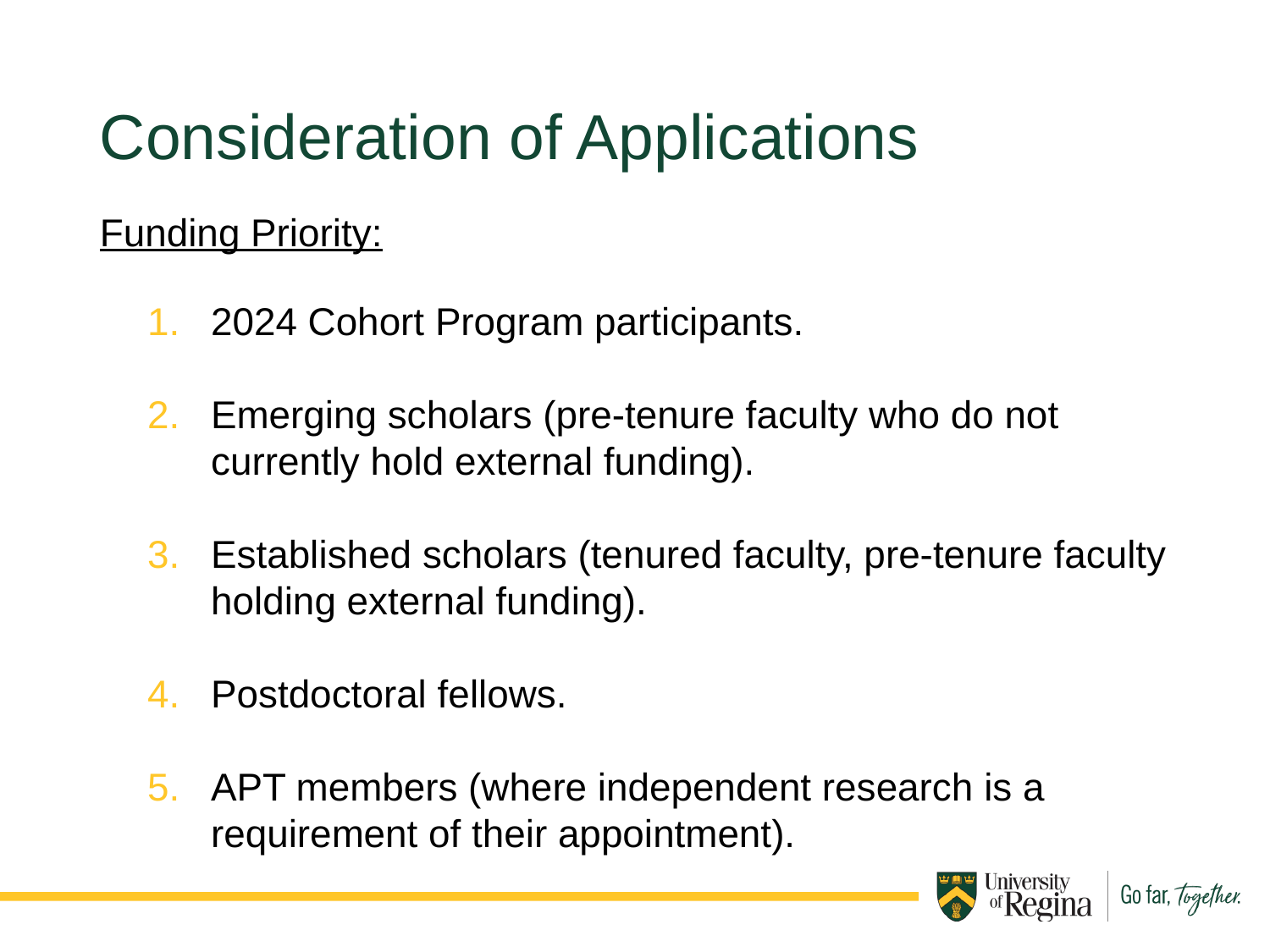

Consideration of Applications
Funding Priority:

2024 Cohort Program participants.

Emerging scholars (pre-tenure faculty who do not currently hold external funding).

Established scholars (tenured faculty, pre-tenure faculty holding external funding).

Postdoctoral fellows.

APT members (where independent research is a requirement of their appointment).